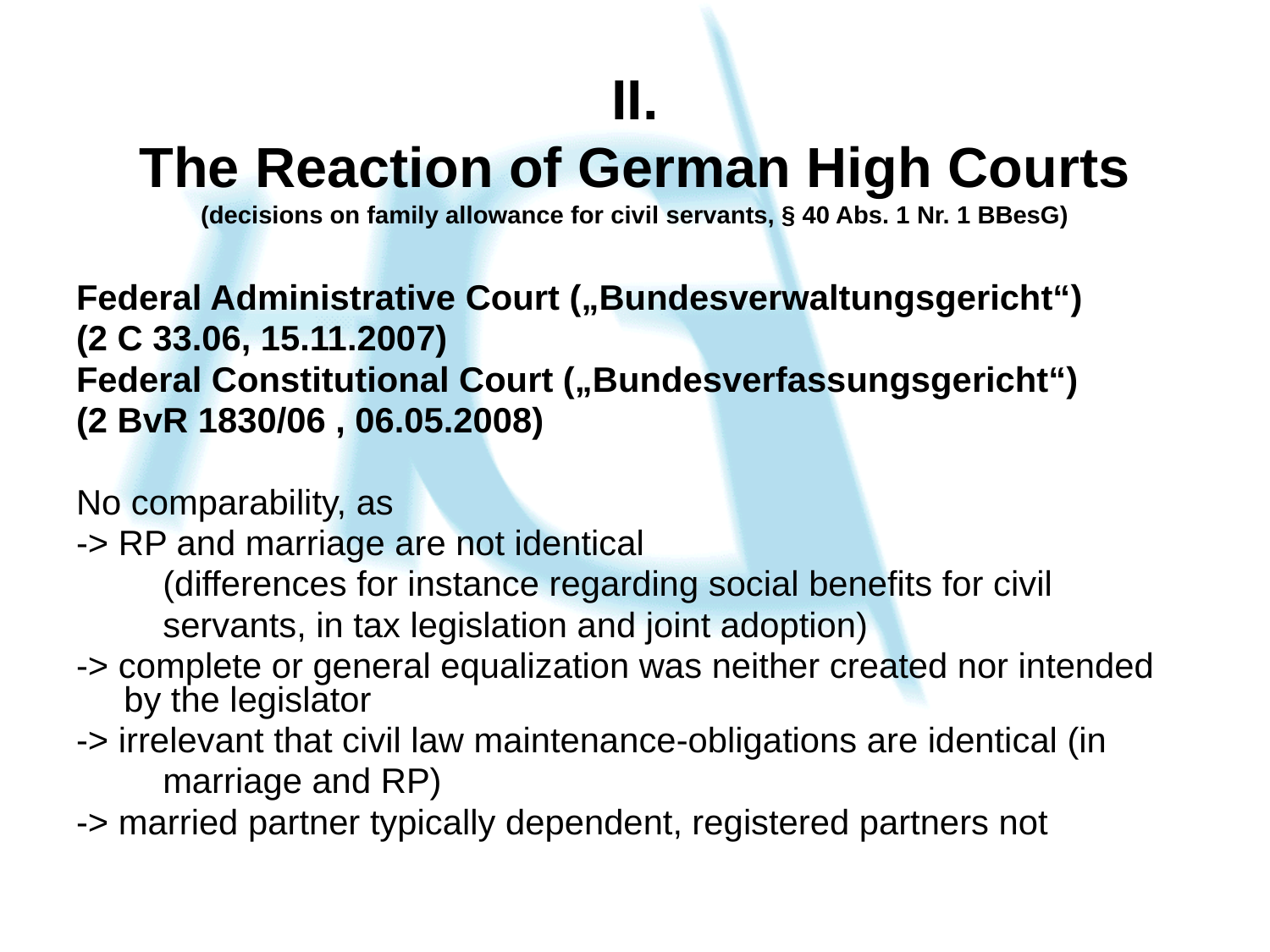

# II. The Reaction of German High Courts (decisions on family allowance for civil servants, § 40 Abs. 1 Nr. 1 BBesG)

Federal Administrative Court („Bundesverwaltungsgericht“)
(2 C 33.06, 15.11.2007)
Federal Constitutional Court („Bundesverfassungsgericht“)
(2 BvR 1830/06 , 06.05.2008)

No comparability, as
-> RP and marriage are not identical
	    (differences for instance regarding social benefits for civil
 	    servants, in tax legislation and joint adoption)
-> complete or general equalization was neither created nor intended by the legislator
-> irrelevant that civil law maintenance-obligations are identical (in
	    marriage and RP)
-> married partner typically dependent, registered partners not